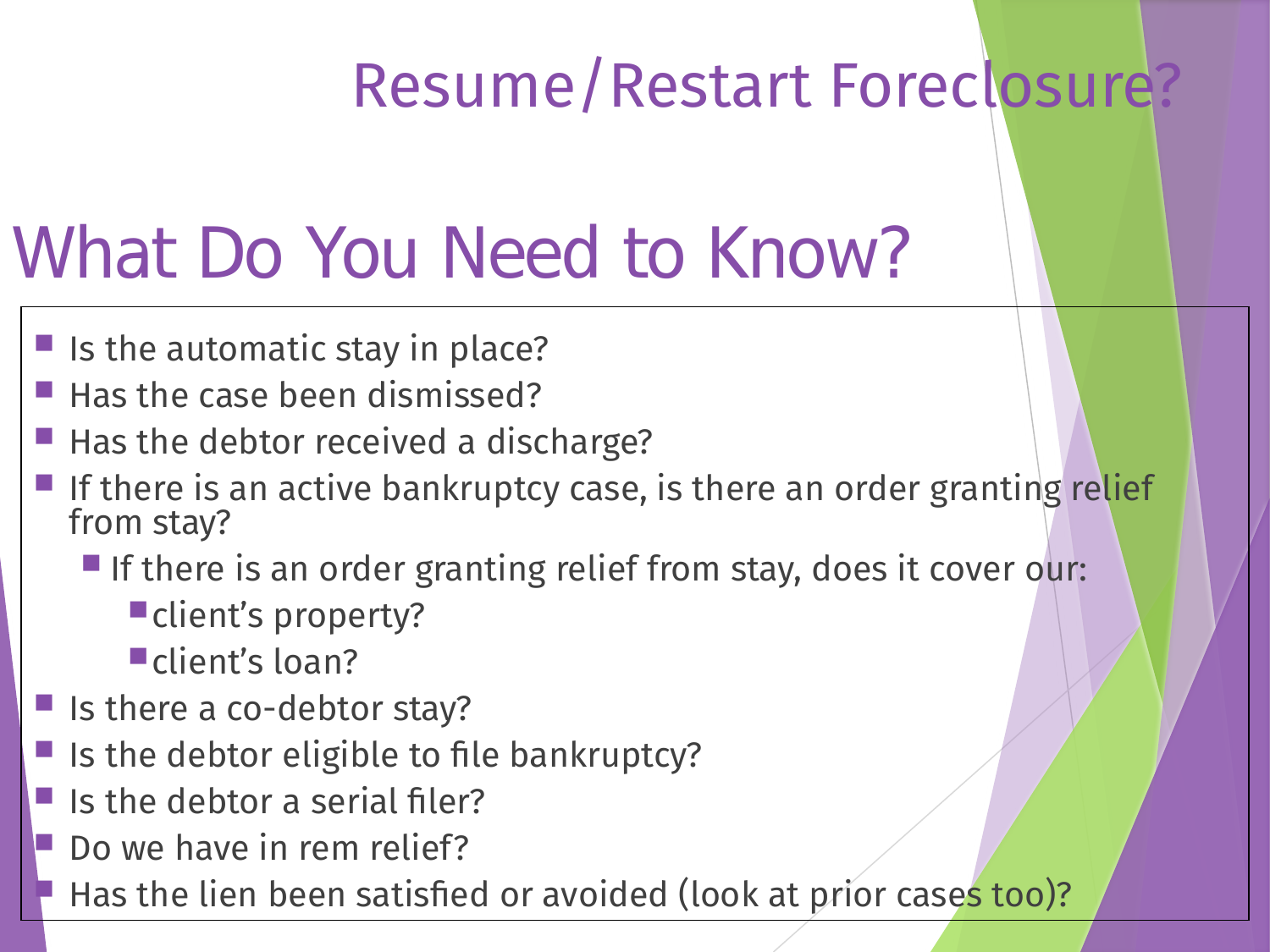

# Resume/Restart Foreclosure?

What Do You Need to Know?

Is the automatic stay in place?
Has the case been dismissed?
Has the debtor received a discharge?
If there is an active bankruptcy case, is there an order granting relief from stay?
If there is an order granting relief from stay, does it cover our:
client’s property?
client’s loan?
Is there a co-debtor stay?
Is the debtor eligible to file bankruptcy?
Is the debtor a serial filer?
Do we have in rem relief?
Has the lien been satisfied or avoided (look at prior cases too)?